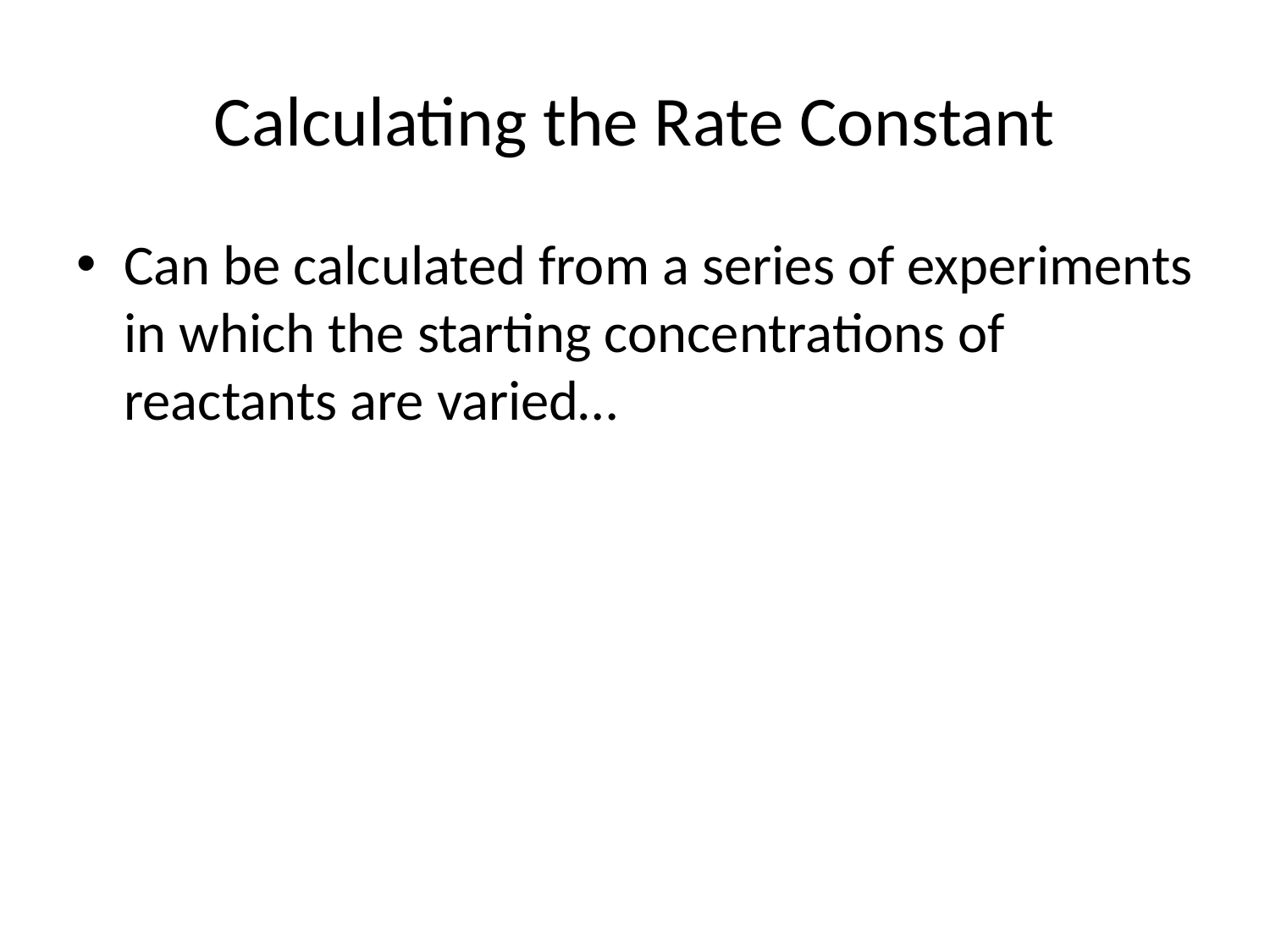

# Calculating the Rate Constant
Can be calculated from a series of experiments in which the starting concentrations of reactants are varied…